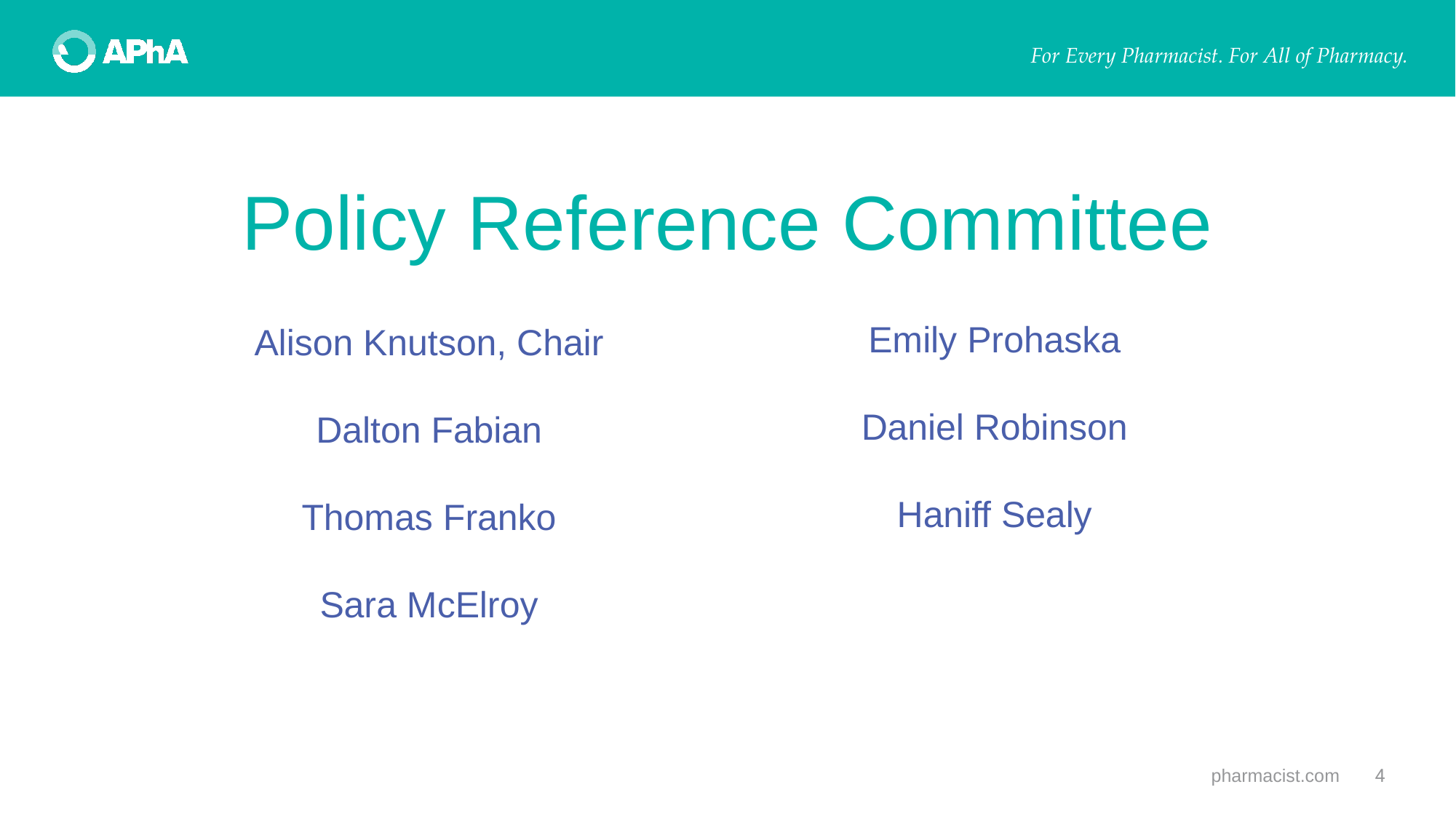

# Policy Reference Committee
Emily Prohaska

Daniel Robinson

Haniff Sealy

Alison Knutson, Chair

Dalton Fabian

Thomas Franko

Sara McElroy

pharmacist.com
4